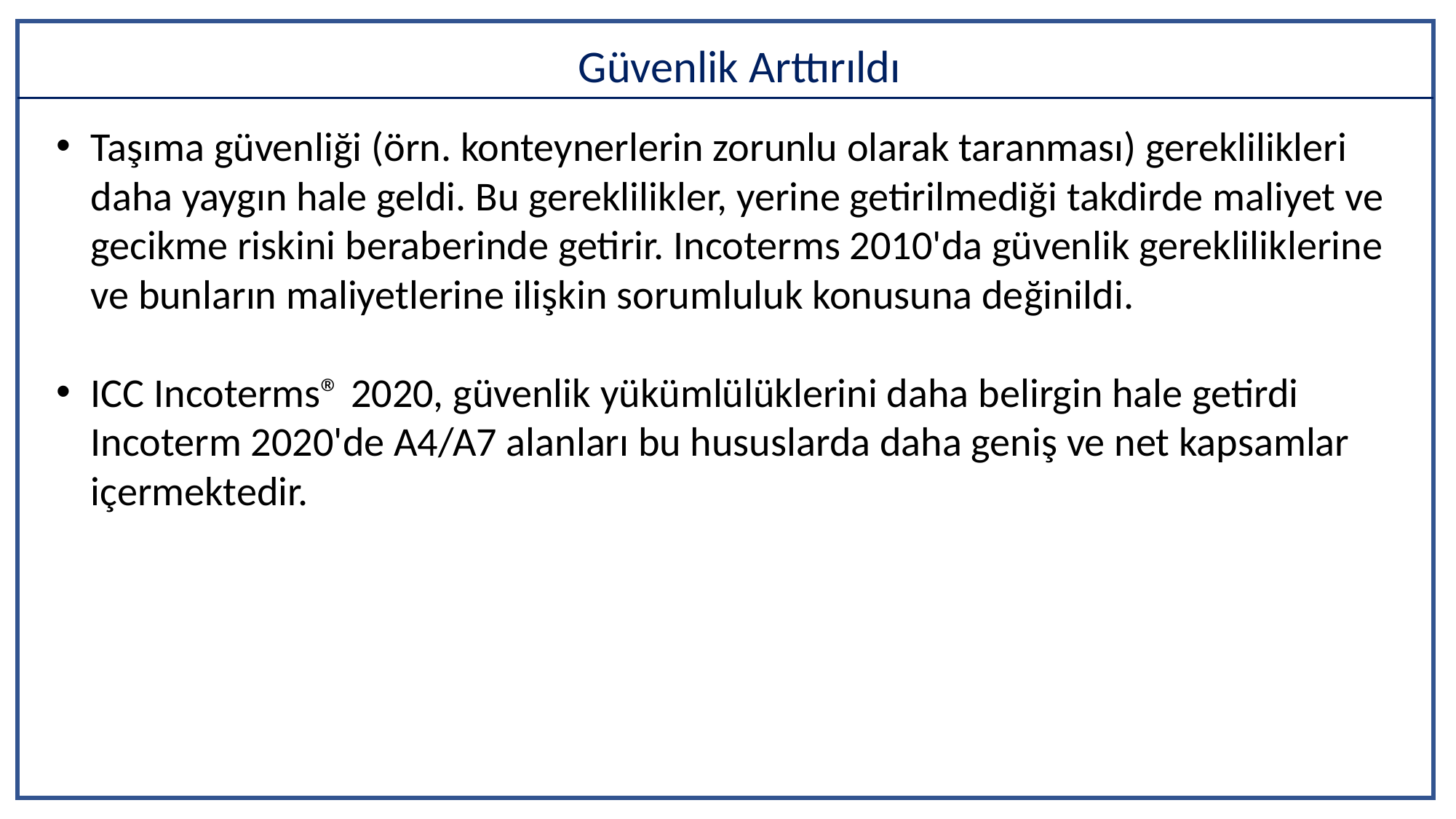

# Güvenlik Arttırıldı
Taşıma güvenliği (örn. konteynerlerin zorunlu olarak taranması) gereklilikleri daha yaygın hale geldi. Bu gereklilikler, yerine getirilmediği takdirde maliyet ve gecikme riskini beraberinde getirir. Incoterms 2010'da güvenlik gerekliliklerine ve bunların maliyetlerine ilişkin sorumluluk konusuna değinildi.

ICC Incoterms® 2020, güvenlik yükümlülüklerini daha belirgin hale getirdi Incoterm 2020'de A4/A7 alanları bu hususlarda daha geniş ve net kapsamlar içermektedir.